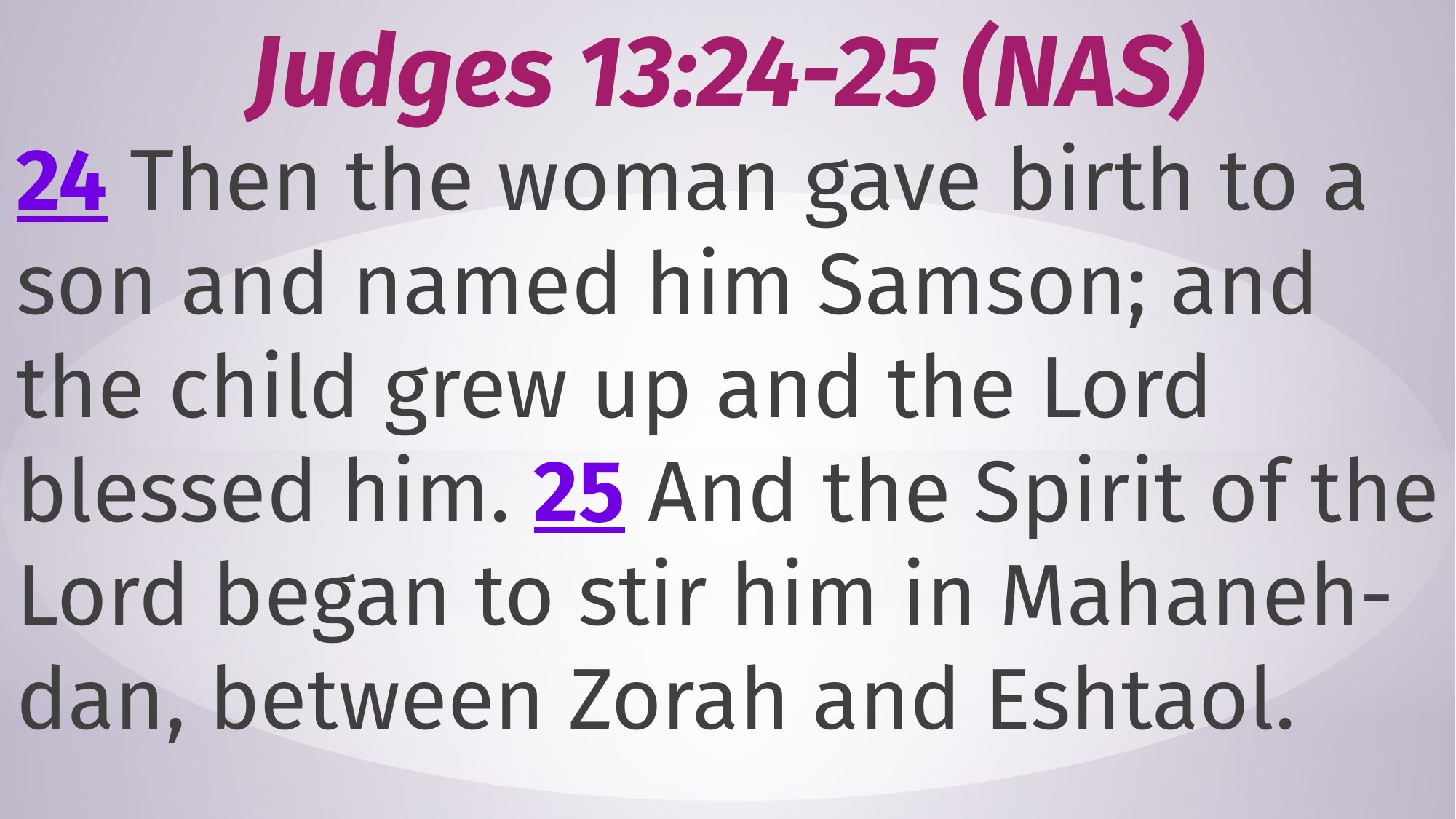

# Judges 13:24-25 (NAS)
24 Then the woman gave birth to a son and named him Samson; and the child grew up and the Lord blessed him. 25 And the Spirit of the Lord began to stir him in Mahaneh-dan, between Zorah and Eshtaol.